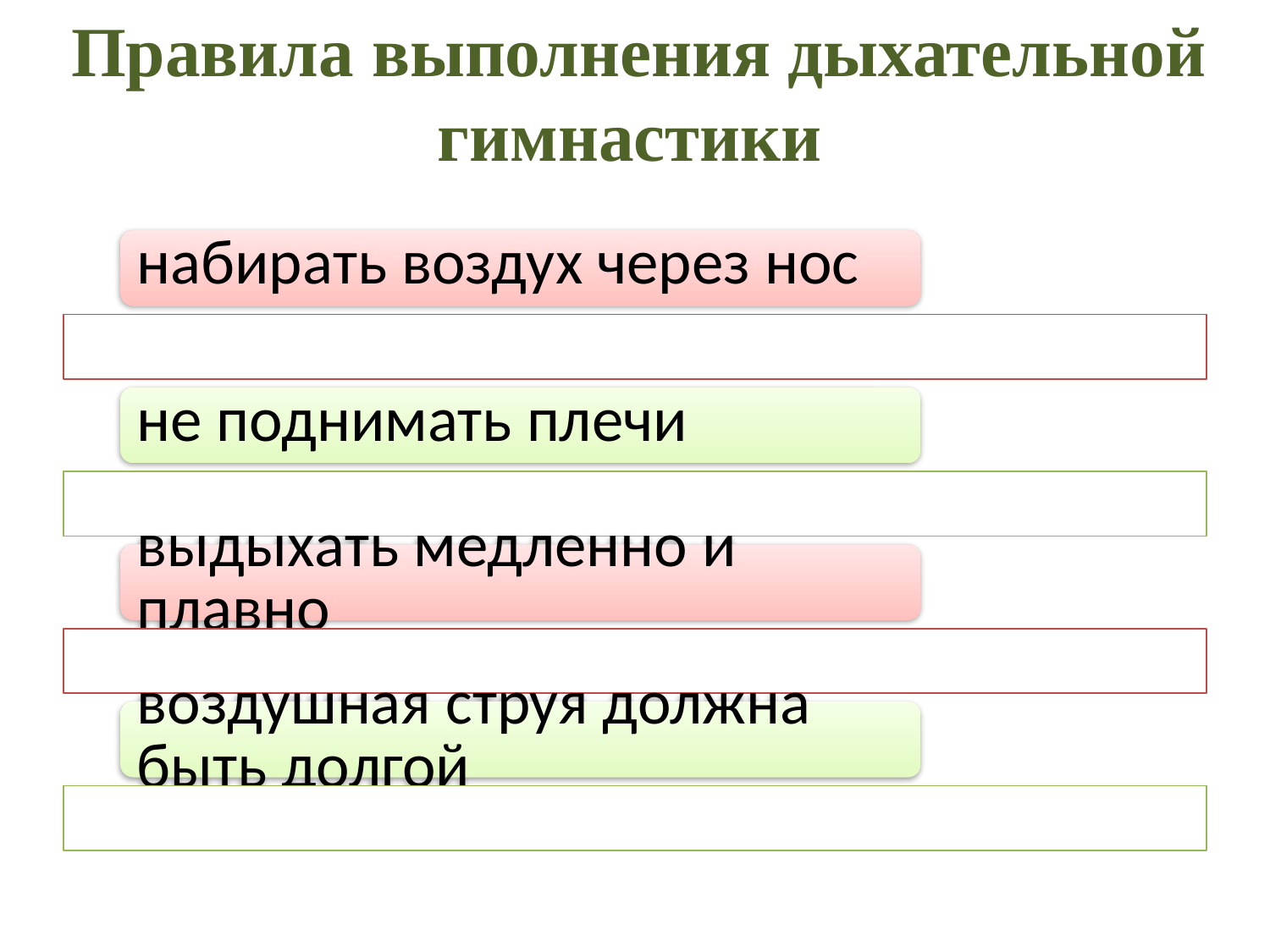

Правила выполнения дыхательной гимнастики
набирать воздух через нос
не поднимать плечи
выдыхать медленно и плавно
воздушная струя должна быть долгой